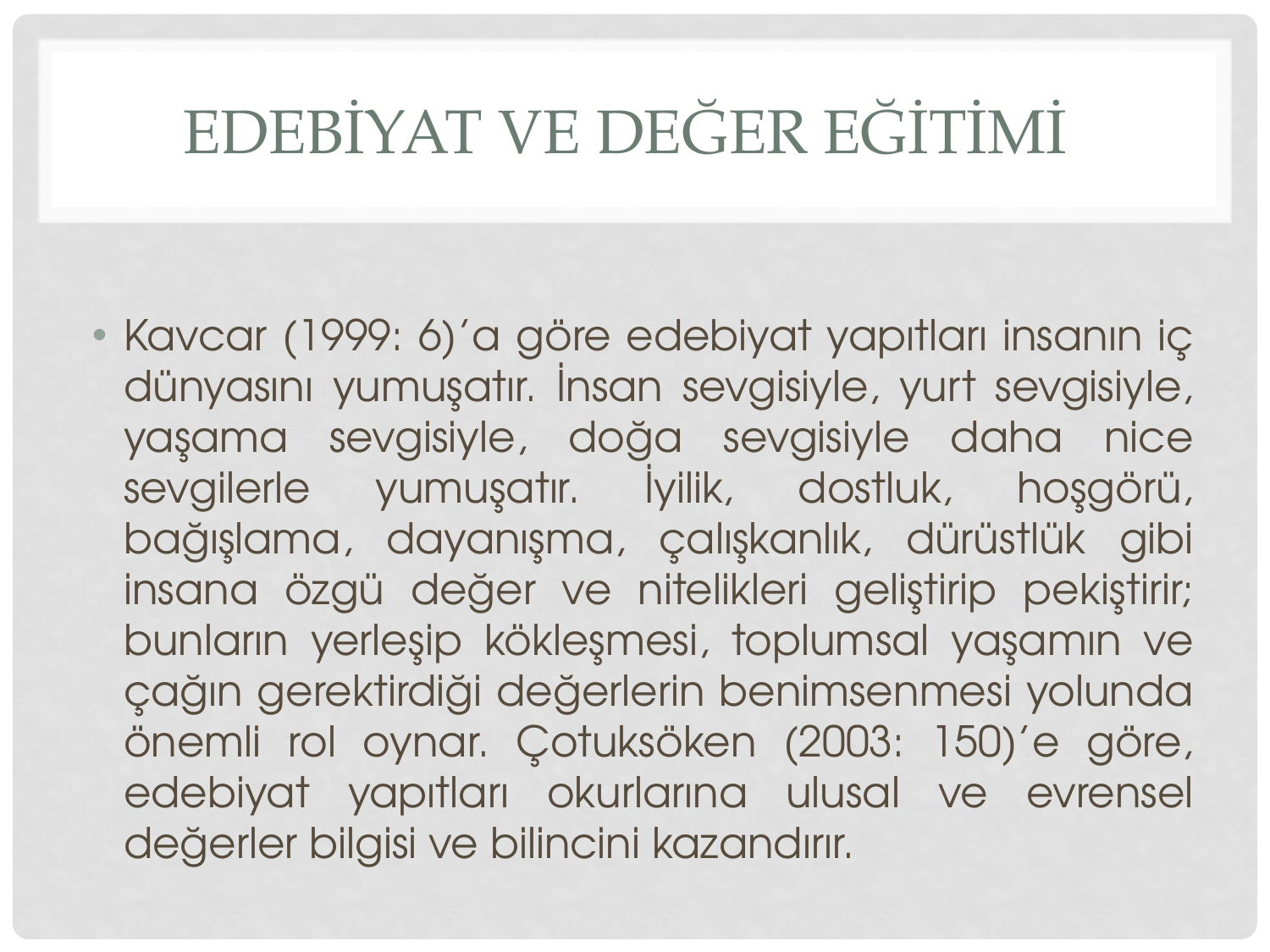

# Edebiyat ve Değer Eğitimi

Kavcar (1999: 6)’a göre edebiyat yapıtları insanın iç dünyasını yumuşatır. İnsan sevgisiyle, yurt sevgisiyle, yaşama sevgisiyle, doğa sevgisiyle daha nice sevgilerle yumuşatır. İyilik, dostluk, hoşgörü, bağışlama, dayanışma, çalışkanlık, dürüstlük gibi insana özgü değer ve nitelikleri geliştirip pekiştirir; bunların yerleşip kökleşmesi, toplumsal yaşamın ve çağın gerektirdiği değerlerin benimsenmesi yolunda önemli rol oynar. Çotuksöken (2003: 150)’e göre, edebiyat yapıtları okurlarına ulusal ve evrensel değerler bilgisi ve bilincini kazandırır.